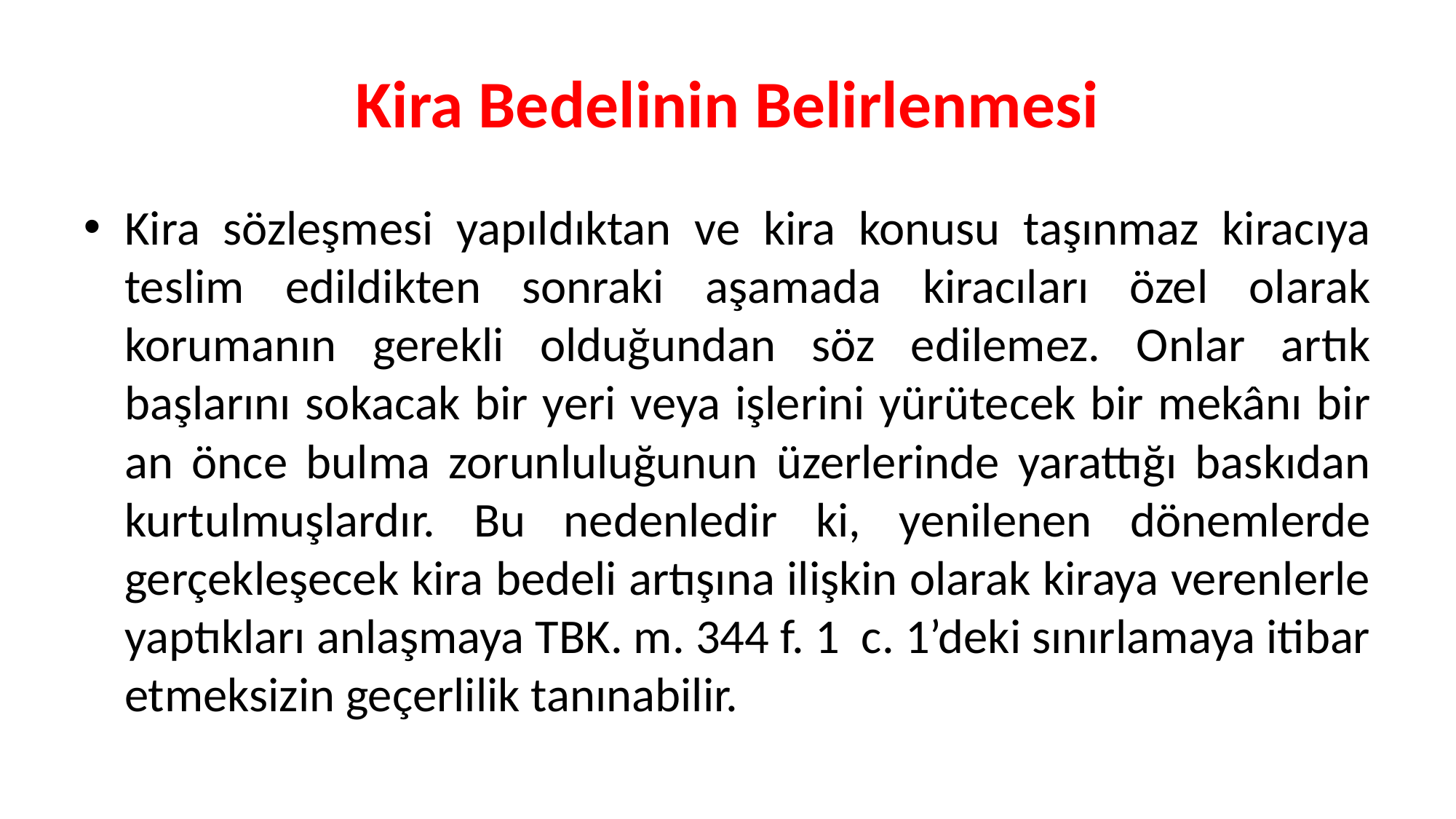

# Kira Bedelinin Belirlenmesi
Kira sözleşmesi yapıldıktan ve kira konusu taşınmaz kiracıya teslim edildikten sonraki aşamada kiracıları özel olarak korumanın gerekli olduğundan söz edilemez. Onlar artık başlarını sokacak bir yeri veya işlerini yürütecek bir mekânı bir an önce bulma zorunluluğunun üzerlerinde yarattığı baskıdan kurtulmuşlardır. Bu nedenledir ki, yenilenen dönemlerde gerçekleşecek kira bedeli artışına ilişkin olarak kiraya verenlerle yaptıkları anlaşmaya TBK. m. 344 f. 1  c. 1’deki sınırlamaya itibar etmeksizin geçerlilik tanınabilir.